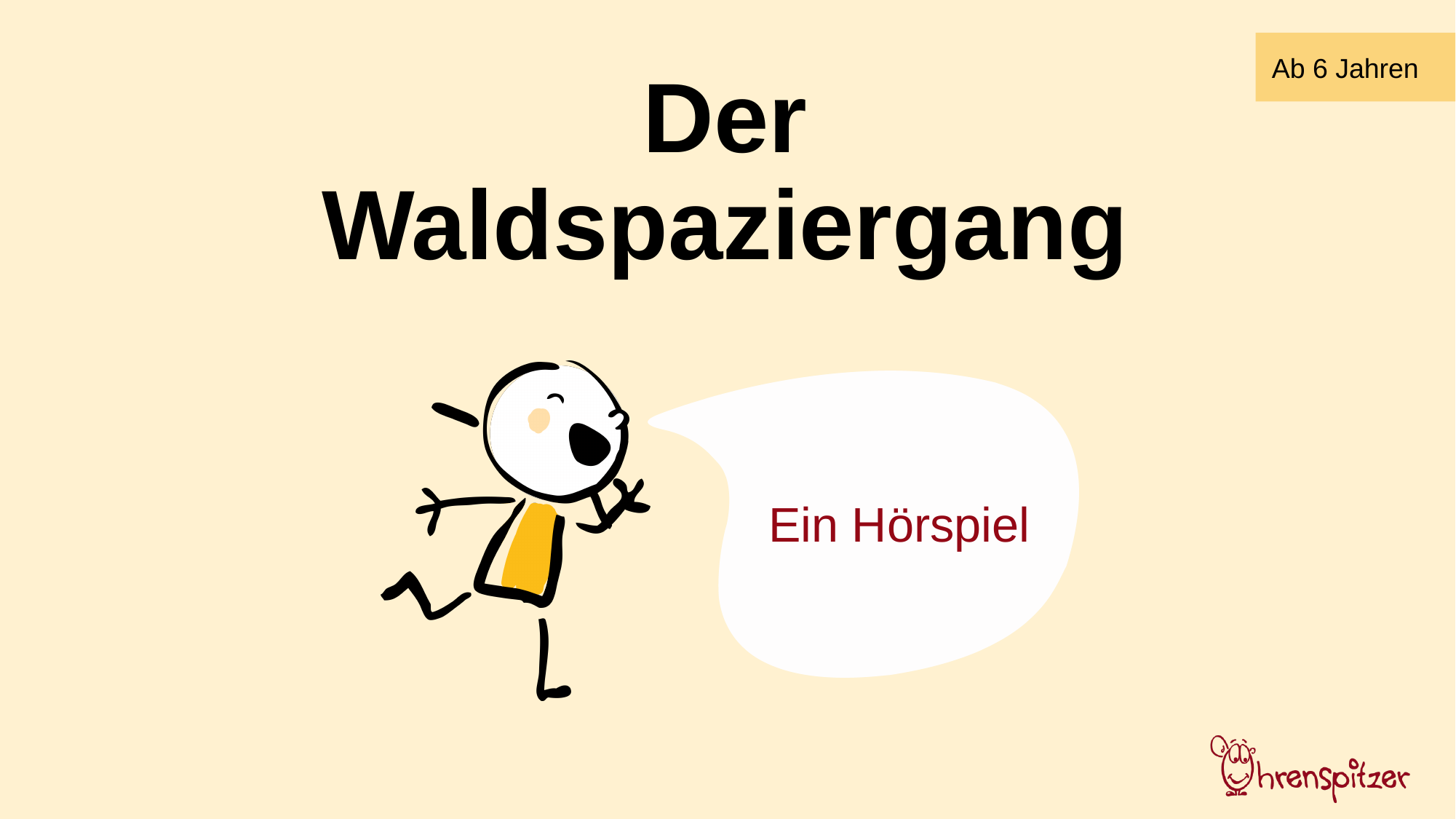

Ab 6 Jahren
Der Waldspaziergang
Ein Hörspiel